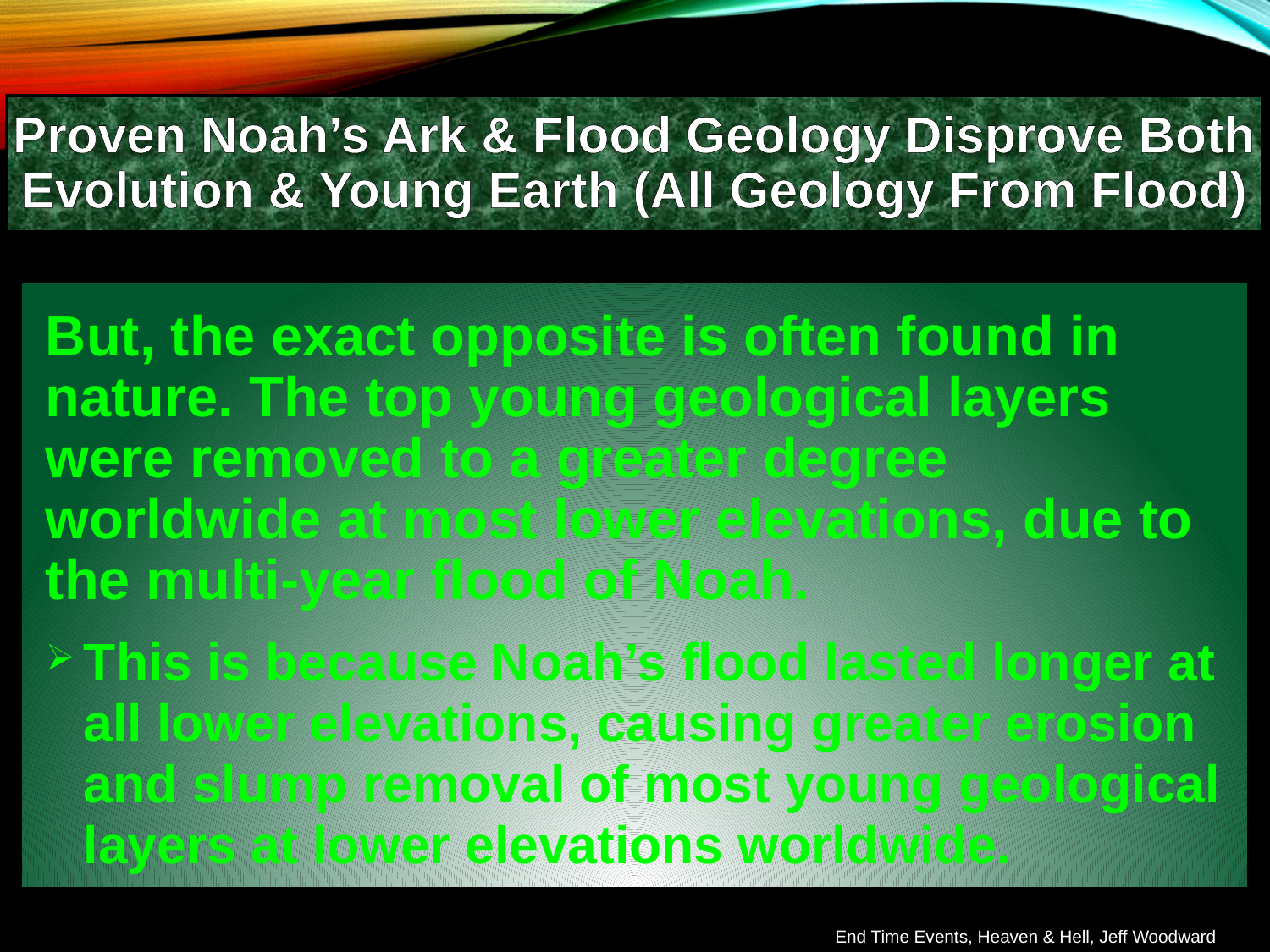

Proven Noah’s Ark & Flood Geology Disprove Both Evolution & Young Earth (All Geology From Flood)
But, the exact opposite is often found in nature. The top young geological layers were removed to a greater degree worldwide at most lower elevations, due to the multi-year flood of Noah.
This is because Noah’s flood lasted longer at all lower elevations, causing greater erosion and slump removal of most young geological layers at lower elevations worldwide.
End Time Events, Heaven & Hell, Jeff Woodward